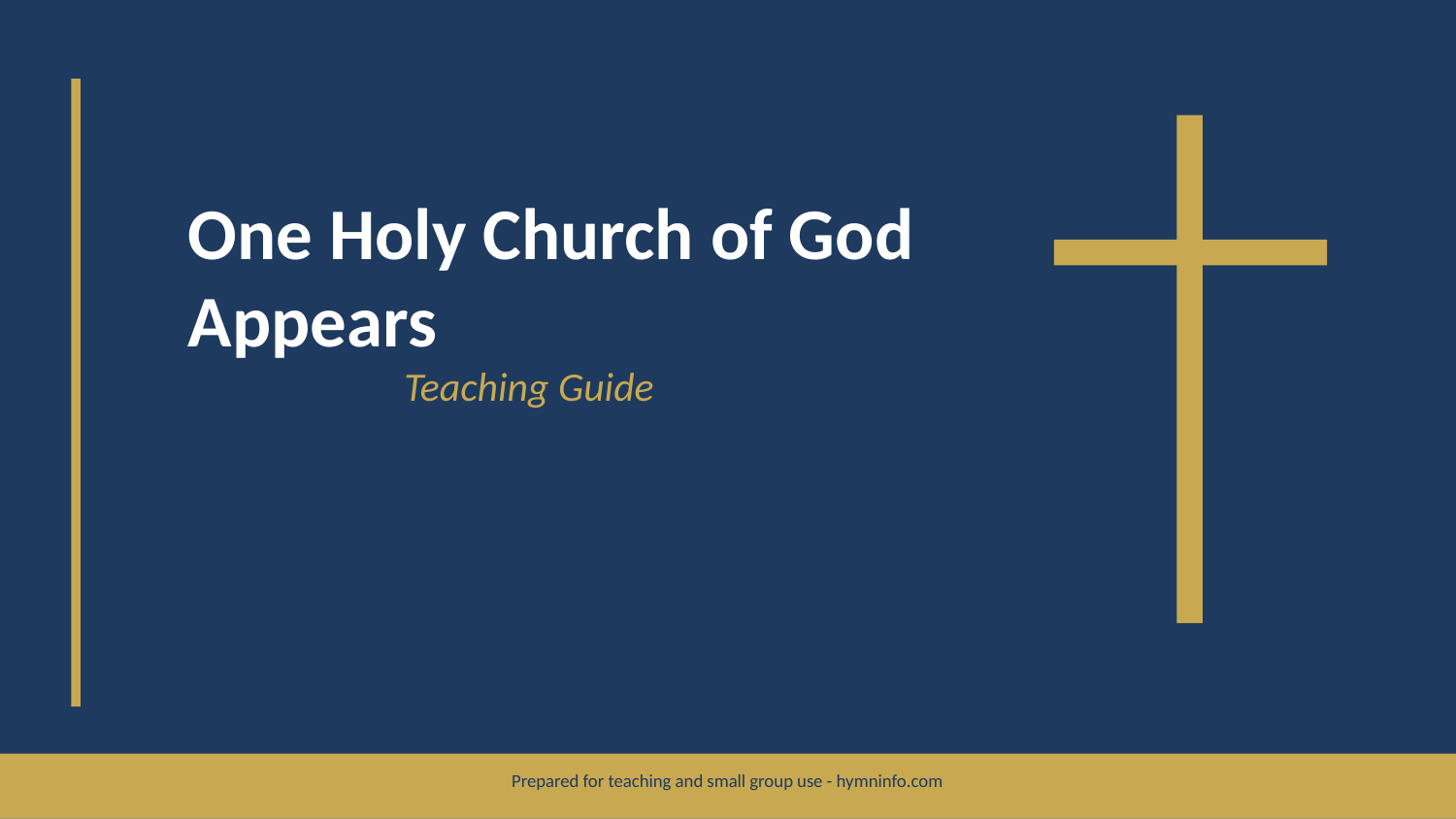

One Holy Church of God Appears

Teaching Guide

Prepared for teaching and small group use - hymninfo.com